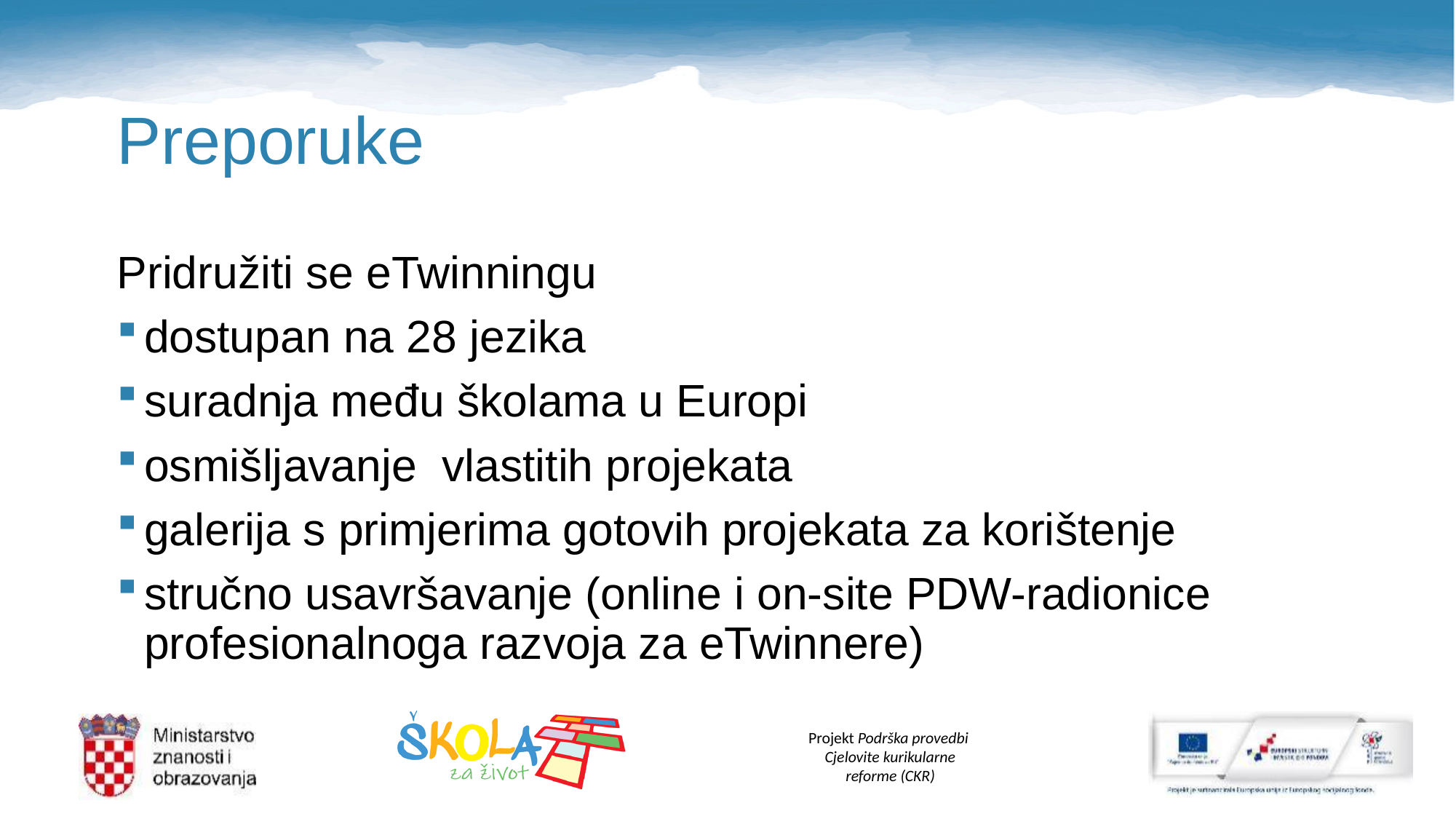

# Preporuke
Pridružiti se eTwinningu
dostupan na 28 jezika
suradnja među školama u Europi
osmišljavanje  vlastitih projekata
galerija s primjerima gotovih projekata za korištenje
stručno usavršavanje (online i on-site PDW-radionice profesionalnoga razvoja za eTwinnere)